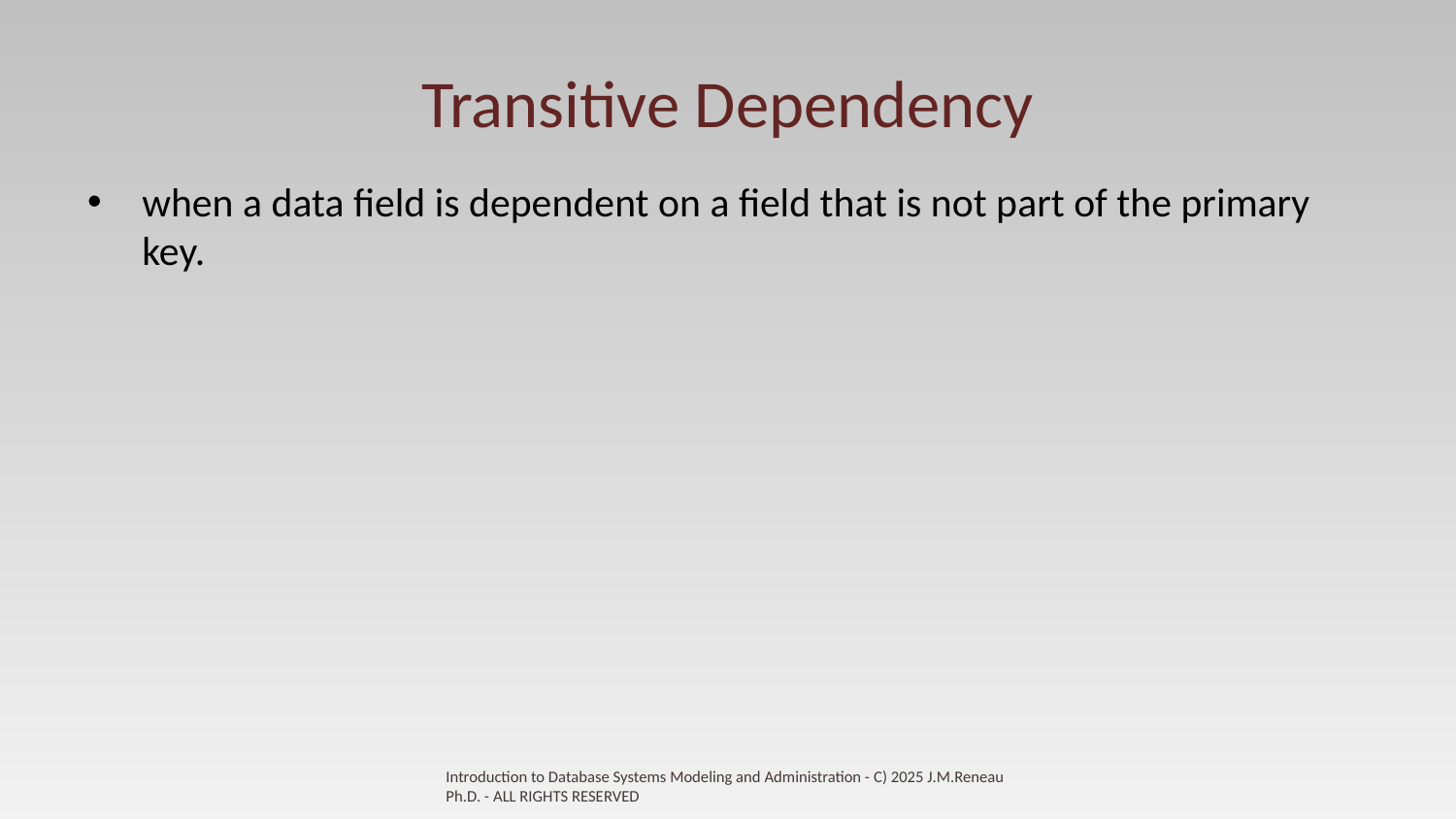

# Transitive Dependency
when a data field is dependent on a field that is not part of the primary key.
Introduction to Database Systems Modeling and Administration - C) 2025 J.M.Reneau Ph.D. - ALL RIGHTS RESERVED